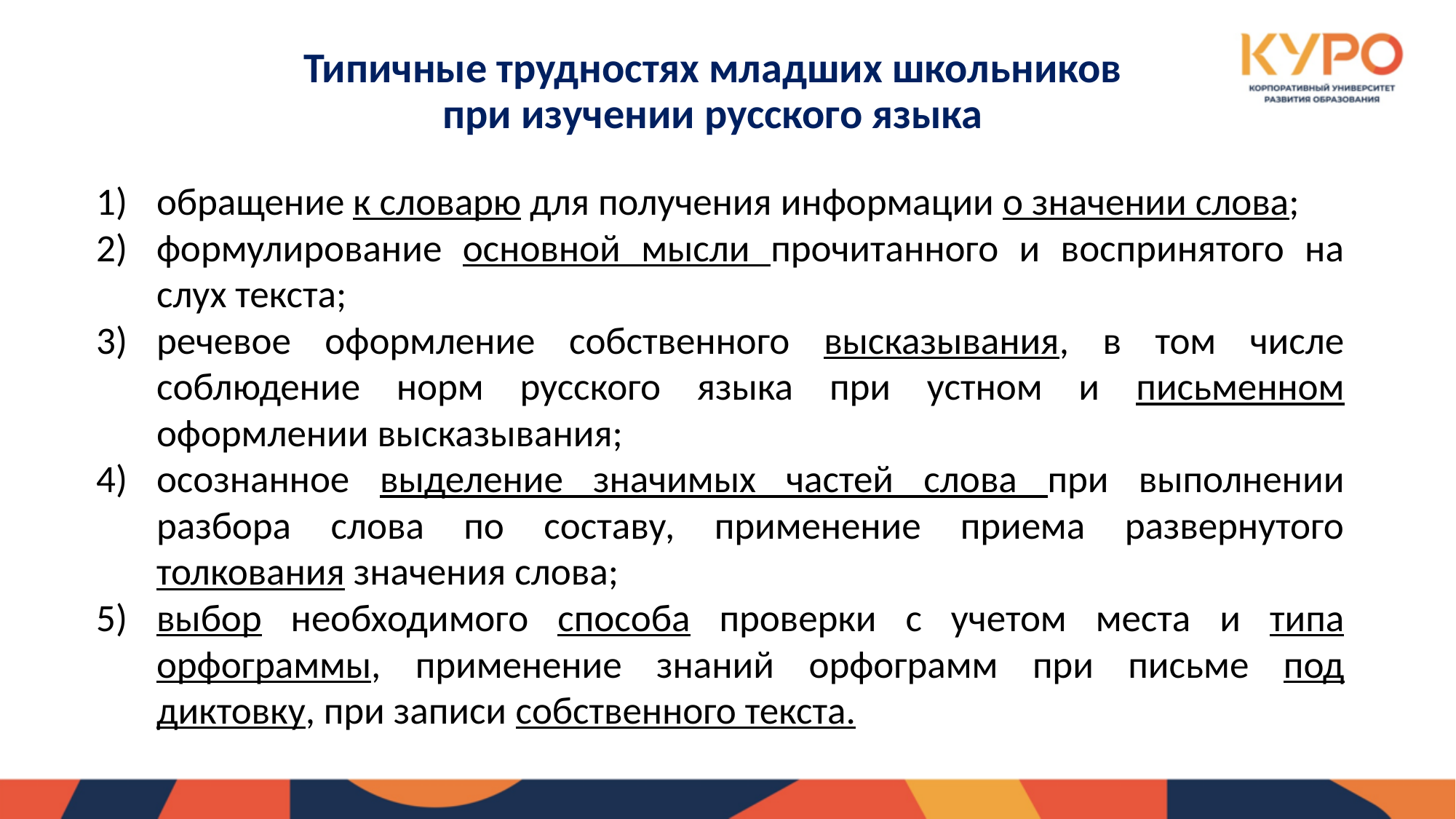

# Типичные трудностях младших школьников при изучении русского языка
обращение к словарю для получения информации о значении слова;
формулирование основной мысли прочитанного и воспринятого на слух текста;
речевое оформление собственного высказывания, в том числе соблюдение норм русского языка при устном и письменном оформлении высказывания;
осознанное выделение значимых частей слова при выполнении разбора слова по составу, применение приема развернутого толкования значения слова;
выбор необходимого способа проверки с учетом места и типа орфограммы, применение знаний орфограмм при письме под диктовку, при записи собственного текста.